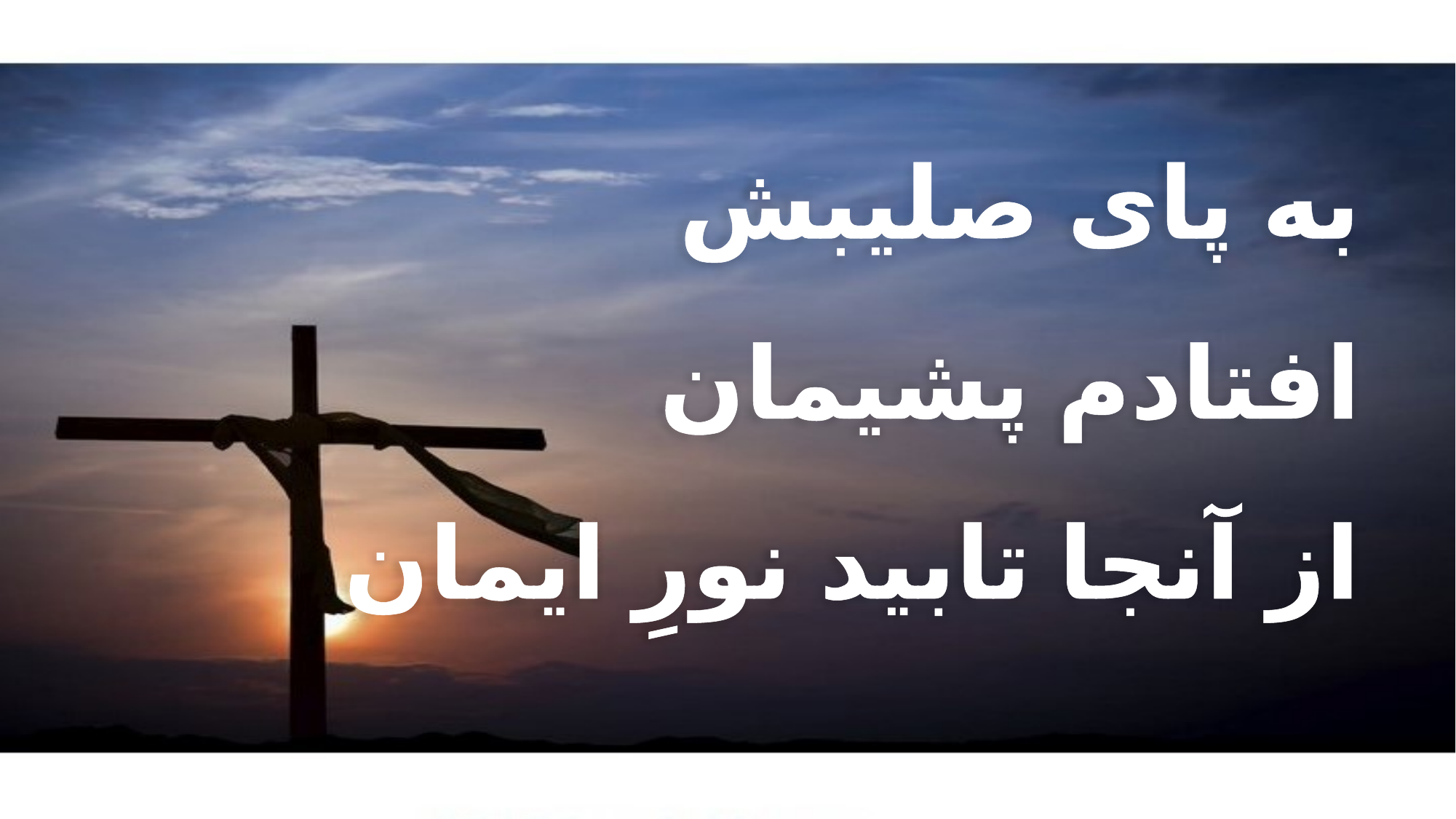

به پای صلیبش
   افتادم پشیمان
   از آنجا تابید نورِ ایمان